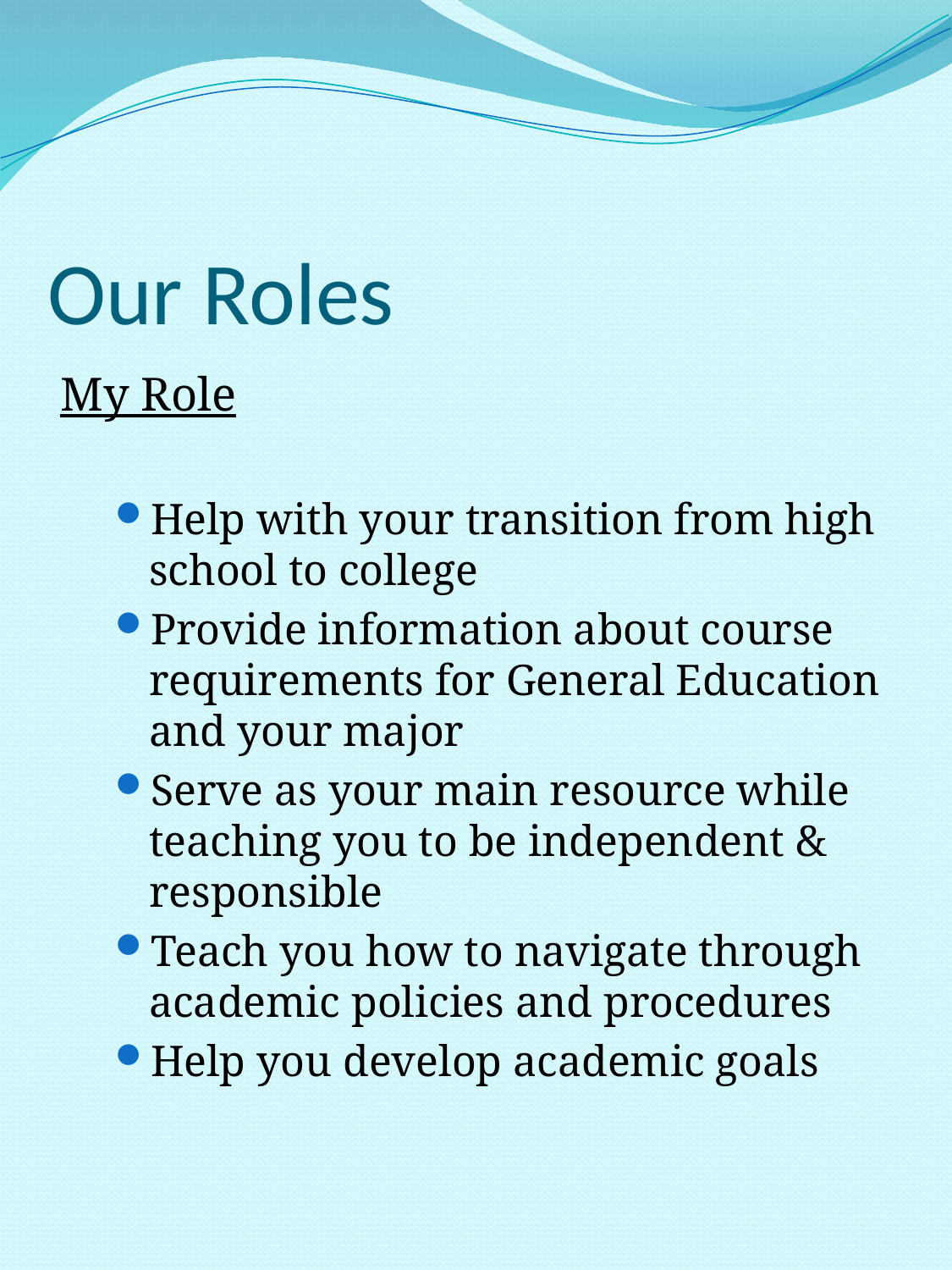

# Our Roles
My Role

Help with your transition from high school to college
Provide information about course requirements for General Education and your major
Serve as your main resource while teaching you to be independent & responsible
Teach you how to navigate through academic policies and procedures
Help you develop academic goals